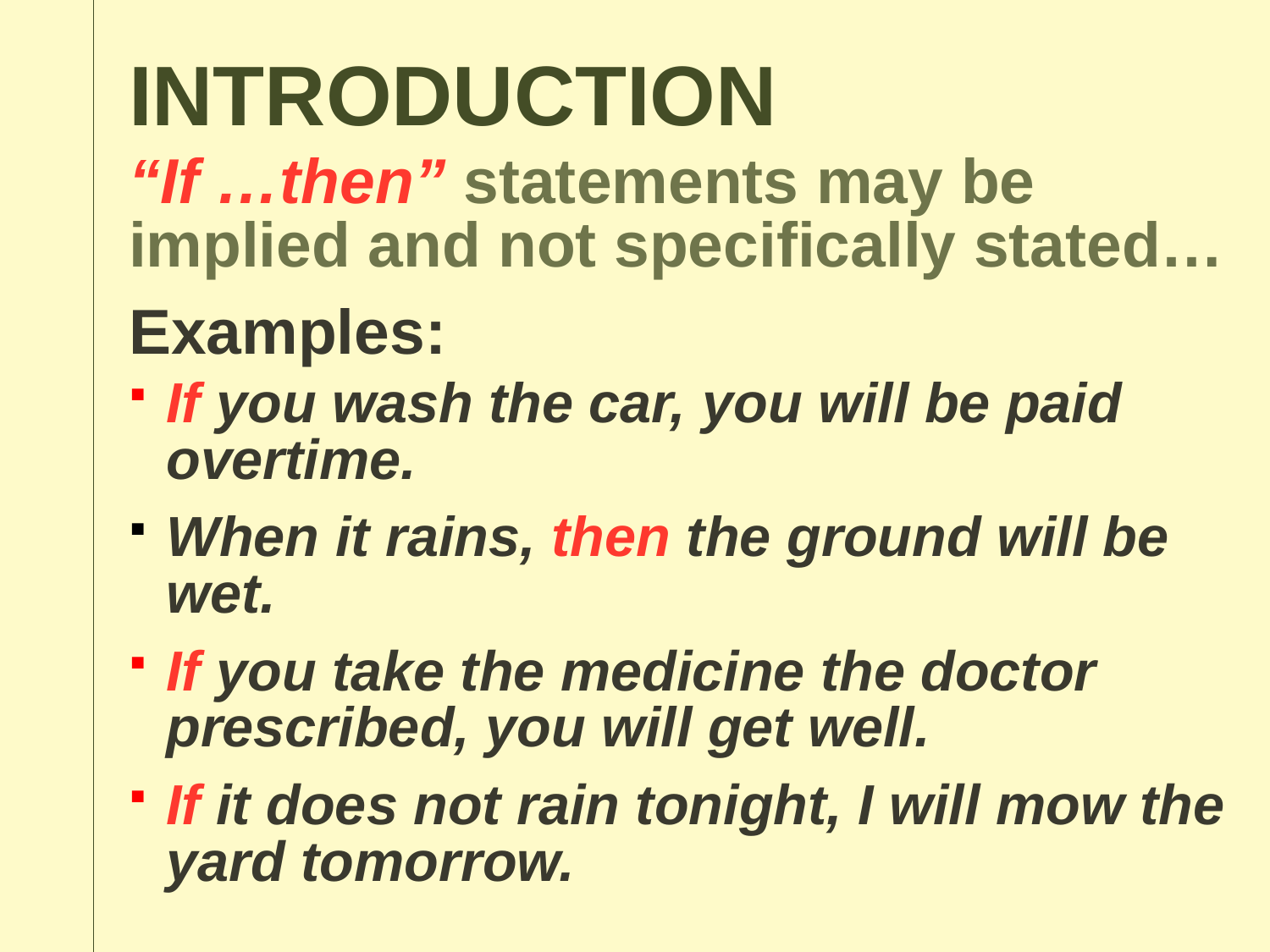

# INTRODUCTION
“If …then” statements may be implied and not specifically stated…
Examples:
If you wash the car, you will be paid overtime.
When it rains, then the ground will be wet.
If you take the medicine the doctor prescribed, you will get well.
If it does not rain tonight, I will mow the yard tomorrow.